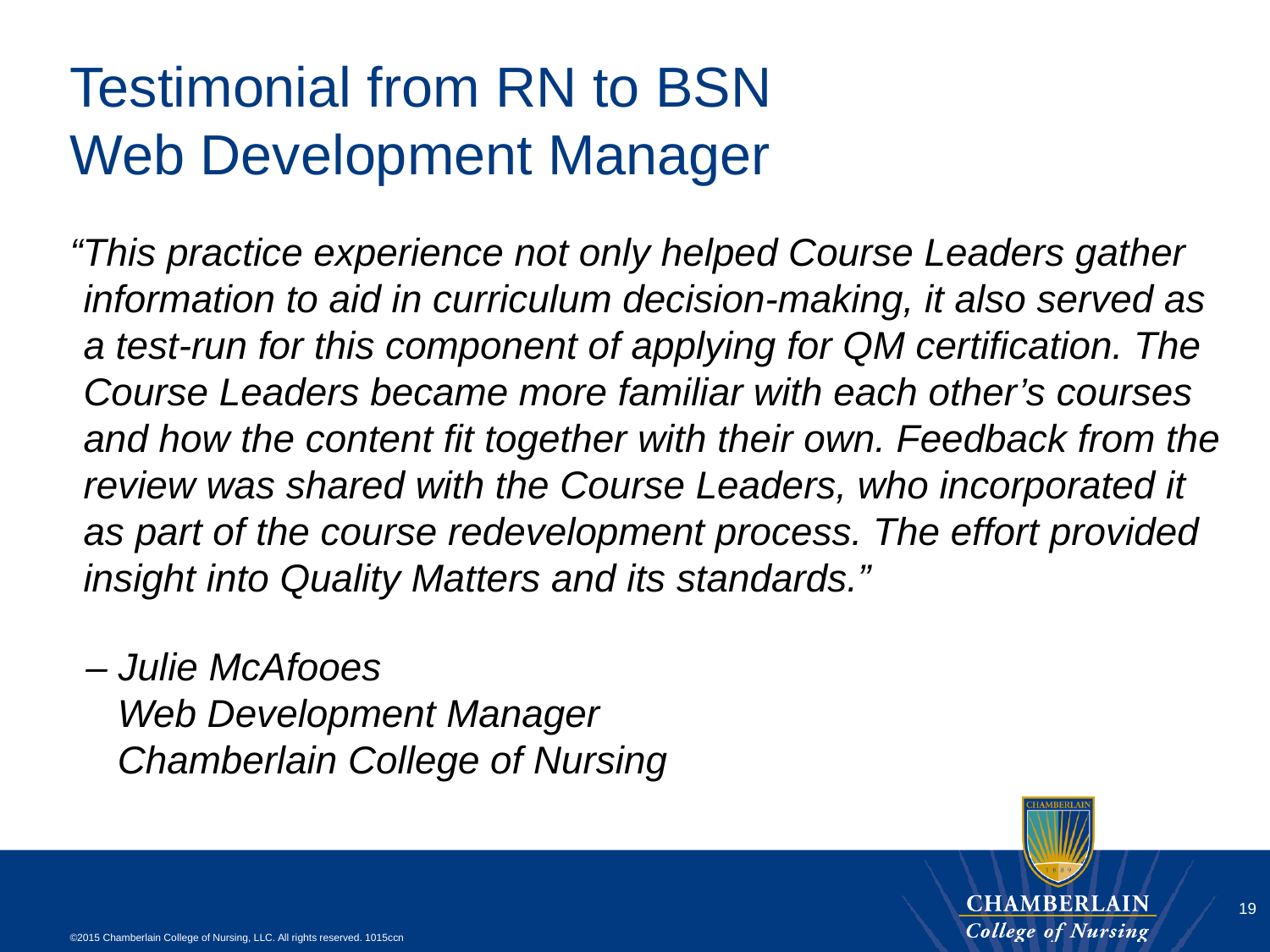

# Testimonial from RN to BSN Web Development Manager
“This practice experience not only helped Course Leaders gather information to aid in curriculum decision-making, it also served as a test-run for this component of applying for QM certification. The Course Leaders became more familiar with each other’s courses and how the content fit together with their own. Feedback from the review was shared with the Course Leaders, who incorporated it as part of the course redevelopment process. The effort provided insight into Quality Matters and its standards.”
– Julie McAfooes
Web Development Manager                                      Chamberlain College of Nursing

19